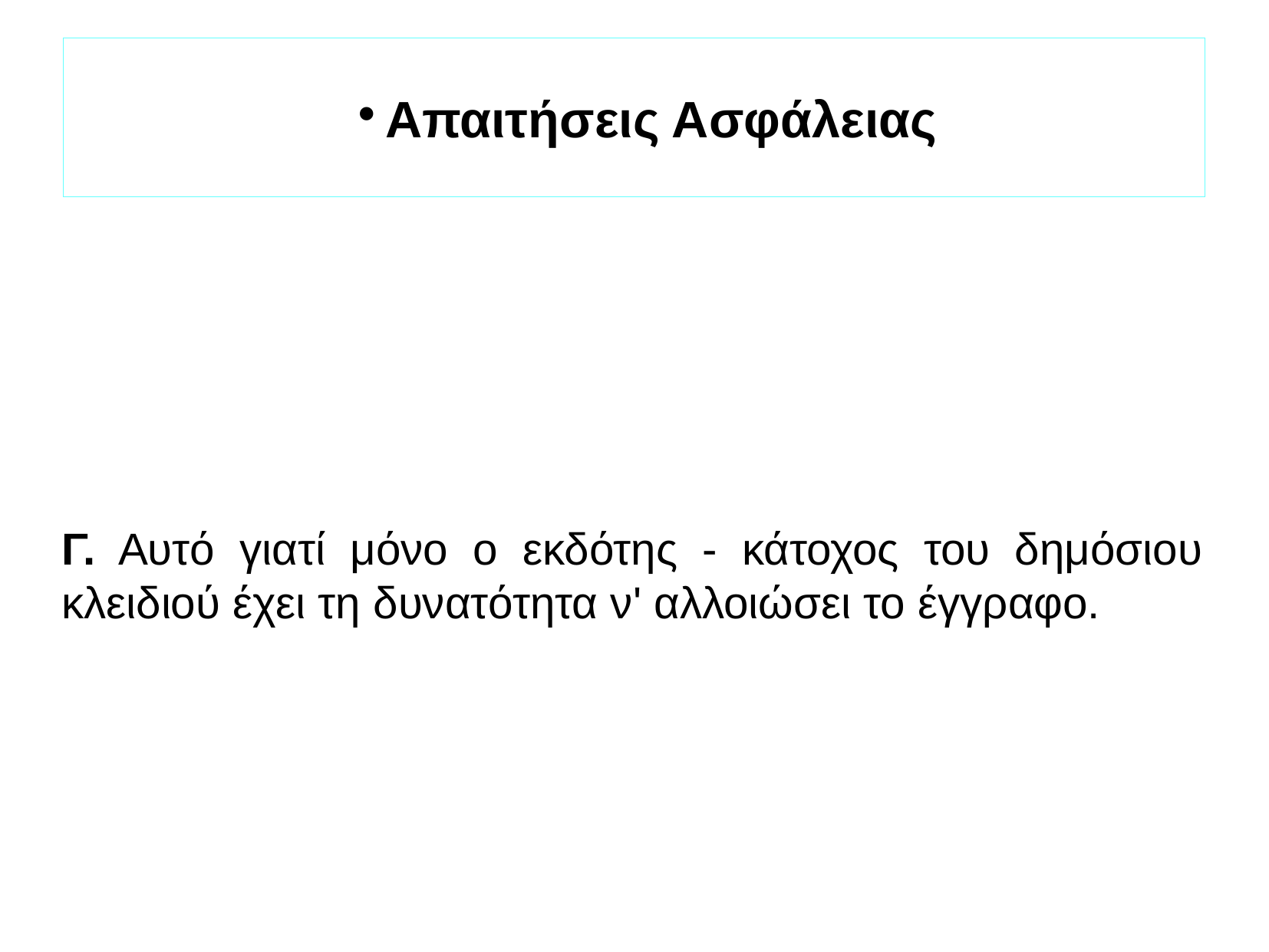

Απαιτήσεις Ασφάλειας
Γ. Αυτό γιατί μόνο ο εκδότης - κάτοχος του δημόσιου κλειδιού έχει τη δυνατότητα ν' αλλοιώσει το έγγραφο.